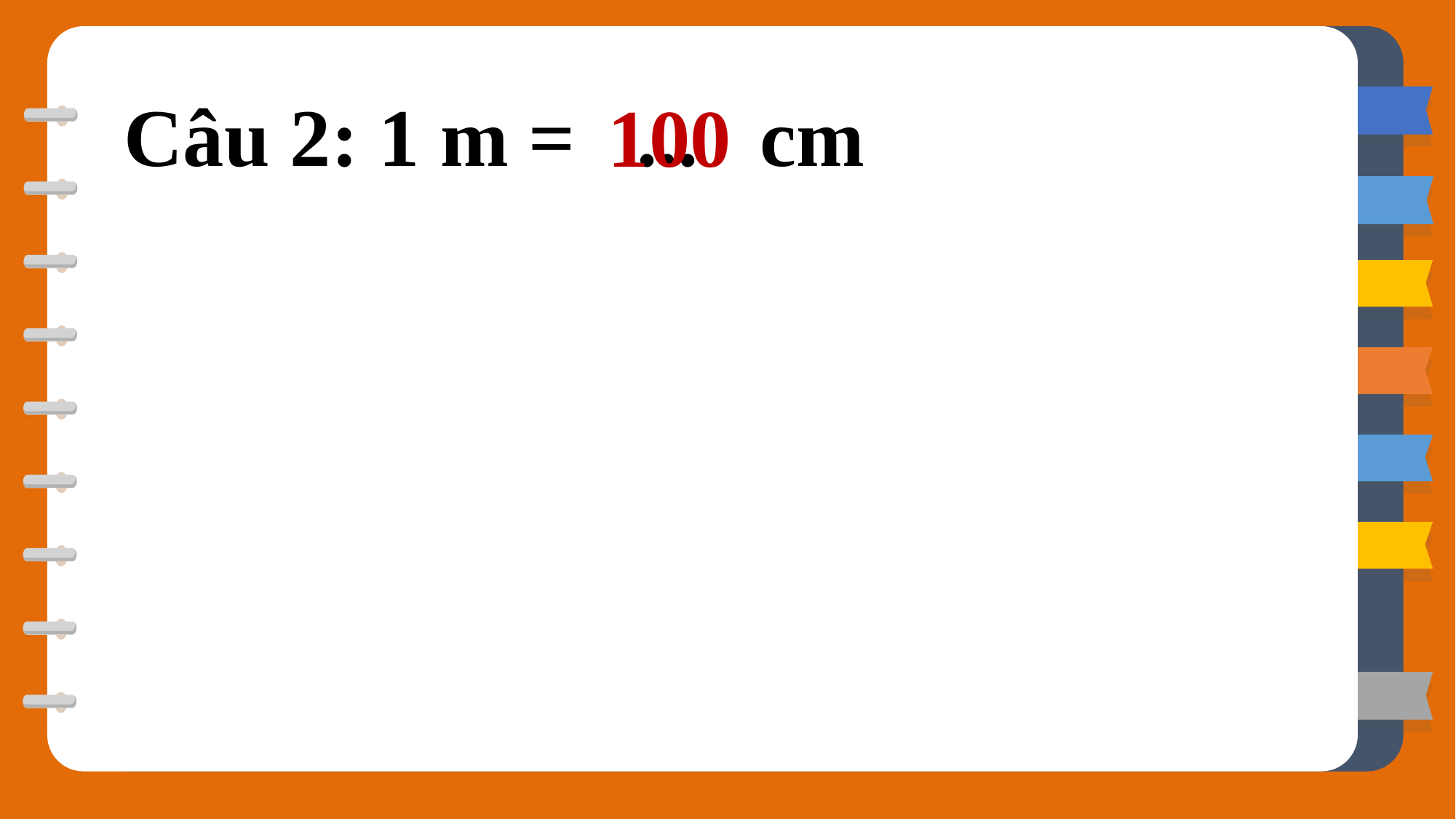

Câu 2: 1 m =   ...   cm
100